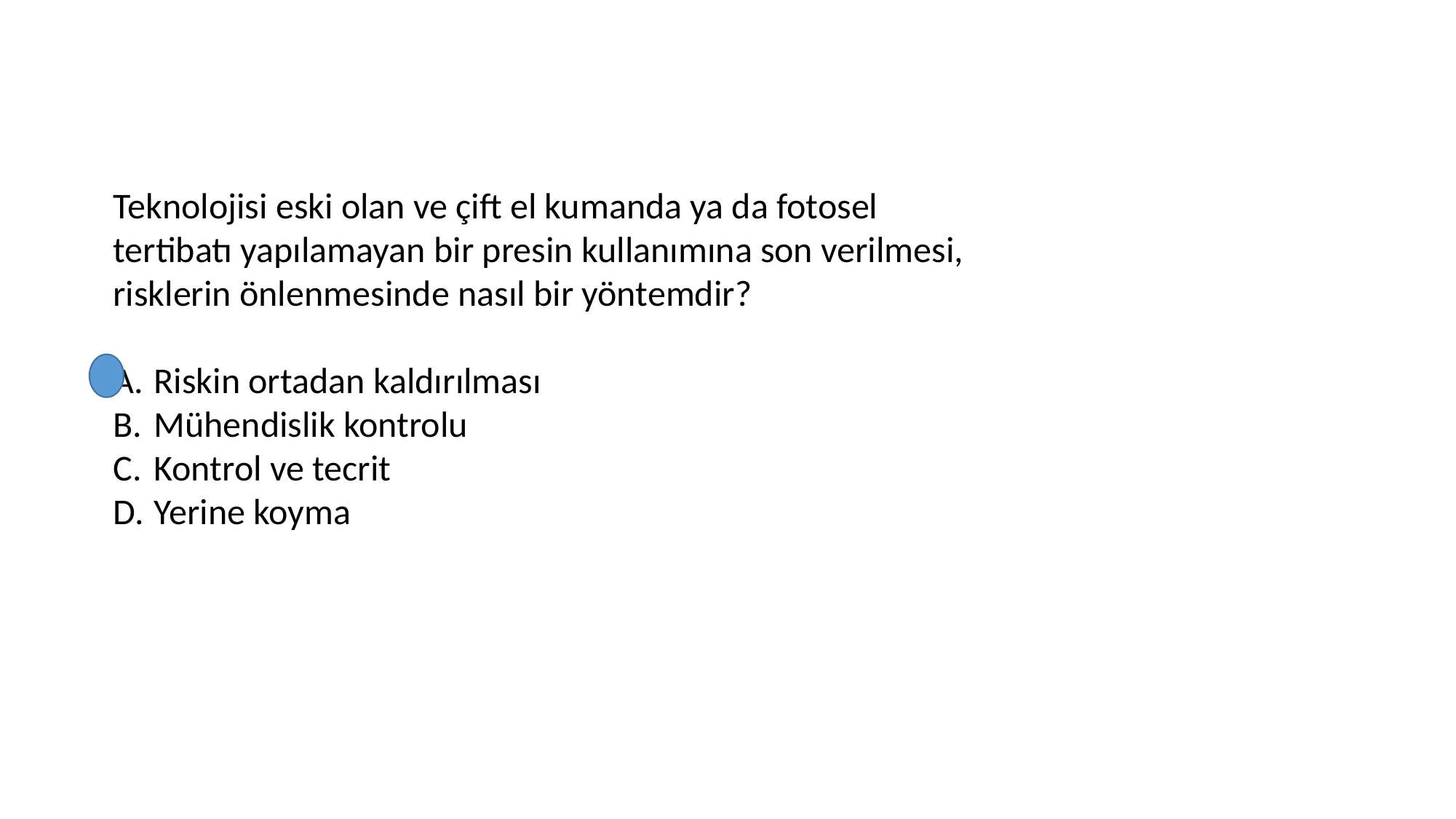

Teknolojisi eski olan ve çift el kumanda ya da fotosel tertibatı yapılamayan bir presin kullanımına son verilmesi, risklerin önlenmesinde nasıl bir yöntemdir?

Riskin ortadan kaldırılması
Mühendislik kontrolu
Kontrol ve tecrit
Yerine koyma